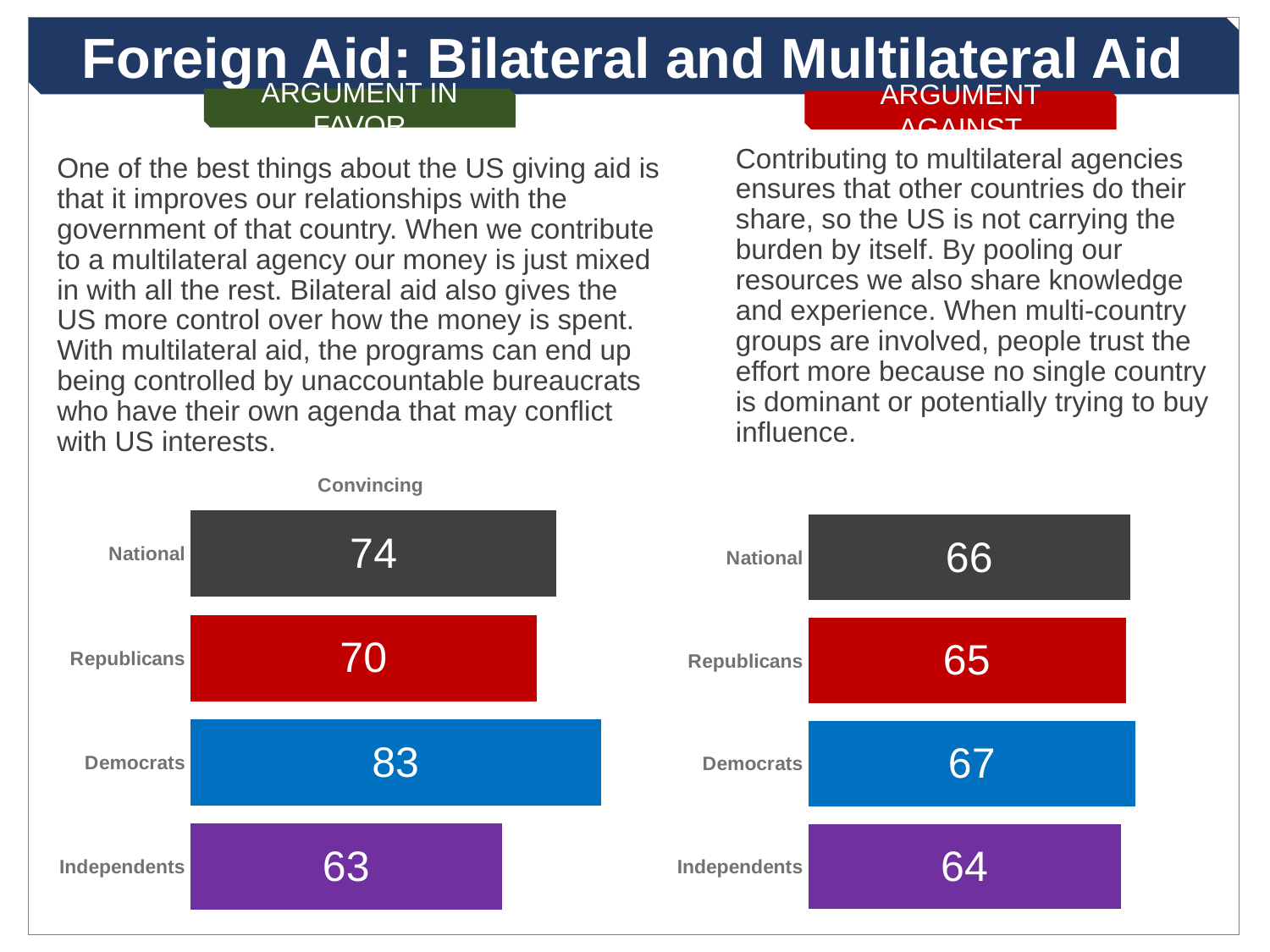

Foreign Aid: Bilateral and Multilateral Aid
ARGUMENT IN FAVOR
ARGUMENT AGAINST
Contributing to multilateral agencies ensures that other countries do their share, so the US is not carrying the burden by itself. By pooling our resources we also share knowledge and experience. When multi-country groups are involved, people trust the effort more because no single country is dominant or potentially trying to buy influence.
One of the best things about the US giving aid is that it improves our relationships with the government of that country. When we contribute to a multilateral agency our money is just mixed in with all the rest. Bilateral aid also gives the US more control over how the money is spent. With multilateral aid, the programs can end up being controlled by unaccountable bureaucrats who have their own agenda that may conflict with US interests.

### Chart

| Category |
|---|

### Chart

| Category | Very |
|---|---|
|  | None |
|  | None |
|  | 100.0 |
| Independents | 63.0 |
| Democrats | 83.0 |
| Republicans | 70.0 |
| National | 74.0 |

### Chart

| Category | Very |
|---|---|
|  | None |
|  | None |
|  | 100.0 |
| Independents | 64.0 |
| Democrats | 67.0 |
| Republicans | 65.0 |
| National | 66.0 |